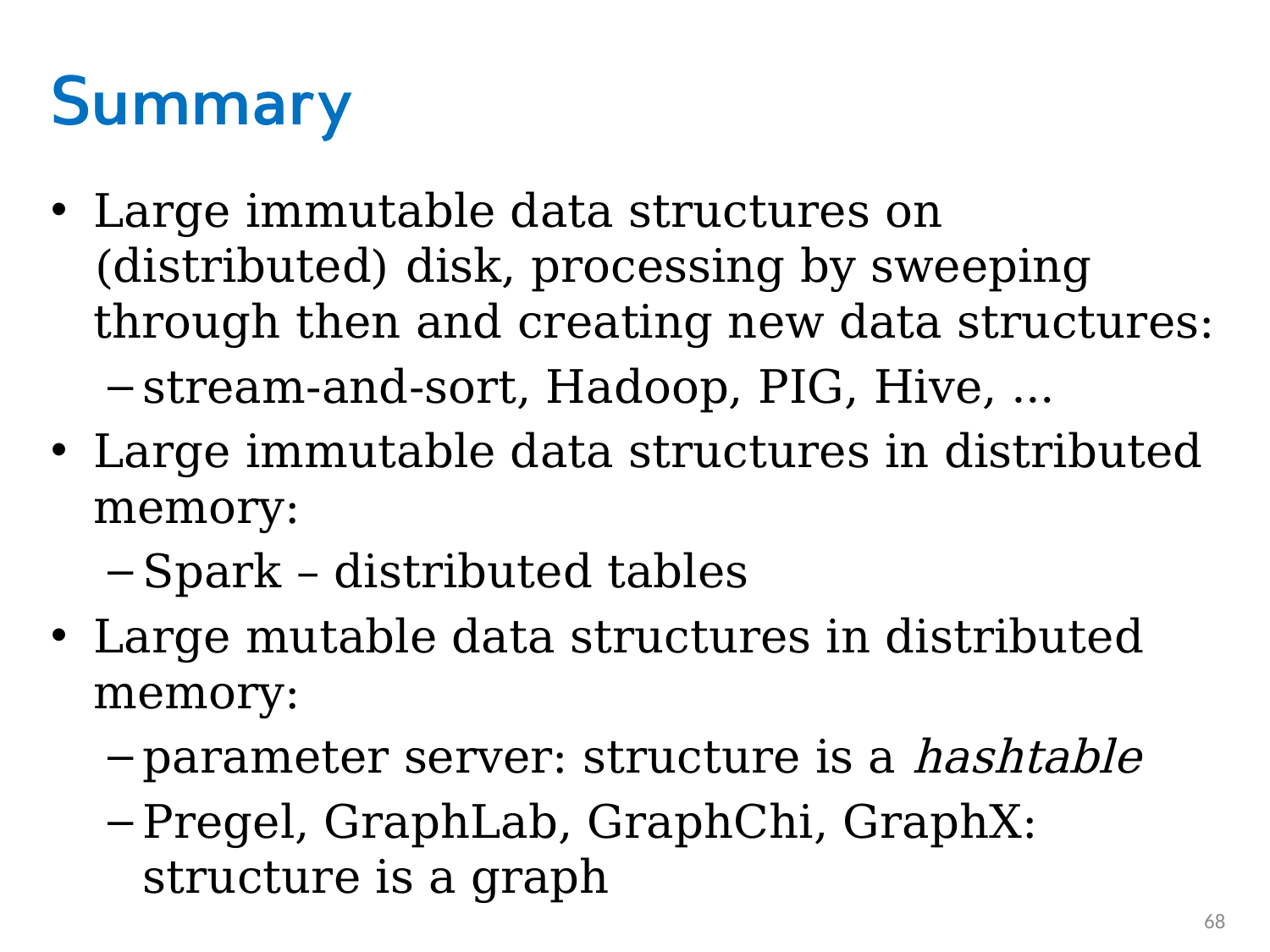

# Summary
Large immutable data structures on (distributed) disk, processing by sweeping through then and creating new data structures:
stream-and-sort, Hadoop, PIG, Hive, …
Large immutable data structures in distributed memory:
Spark – distributed tables
Large mutable data structures in distributed memory:
parameter server: structure is a hashtable
Pregel, GraphLab, GraphChi, GraphX: structure is a graph

68